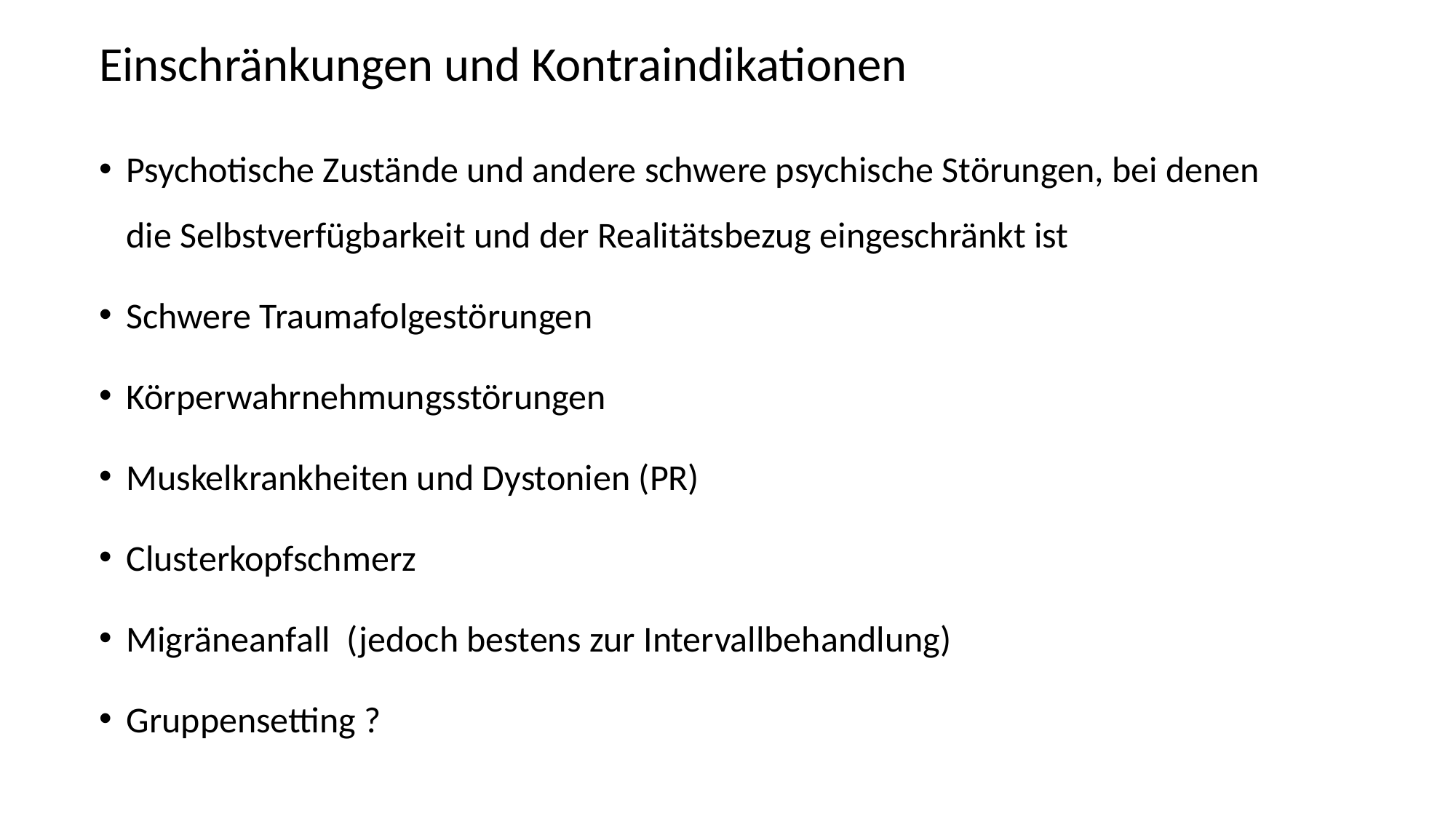

Einschränkungen und Kontraindikationen
Psychotische Zustände und andere schwere psychische Störungen, bei denen die Selbstverfügbarkeit und der Realitätsbezug eingeschränkt ist
Schwere Traumafolgestörungen
Körperwahrnehmungsstörungen
Muskelkrankheiten und Dystonien (PR)
Clusterkopfschmerz
Migräneanfall  (jedoch bestens zur Intervallbehandlung)
Gruppensetting ?